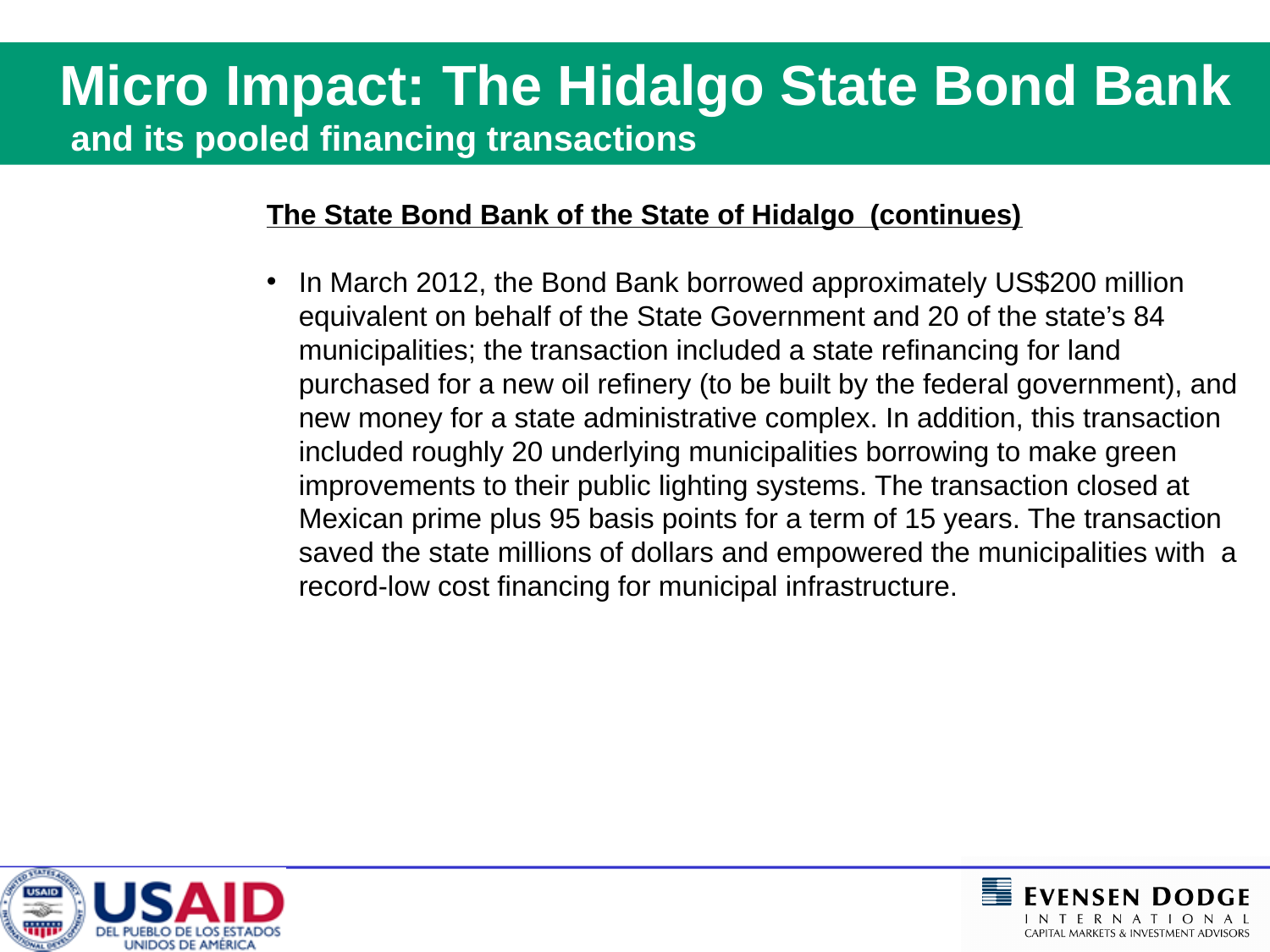

Micro Impact: The Hidalgo State Bond Bank
      and its pooled financing transactions
The State Bond Bank of the State of Hidalgo  (continues)

In March 2012, the Bond Bank borrowed approximately US$200 million equivalent on behalf of the State Government and 20 of the state’s 84 municipalities; the transaction included a state refinancing for land purchased for a new oil refinery (to be built by the federal government), and new money for a state administrative complex. In addition, this transaction included roughly 20 underlying municipalities borrowing to make green improvements to their public lighting systems. The transaction closed at Mexican prime plus 95 basis points for a term of 15 years. The transaction saved the state millions of dollars and empowered the municipalities with  a record-low cost financing for municipal infrastructure.